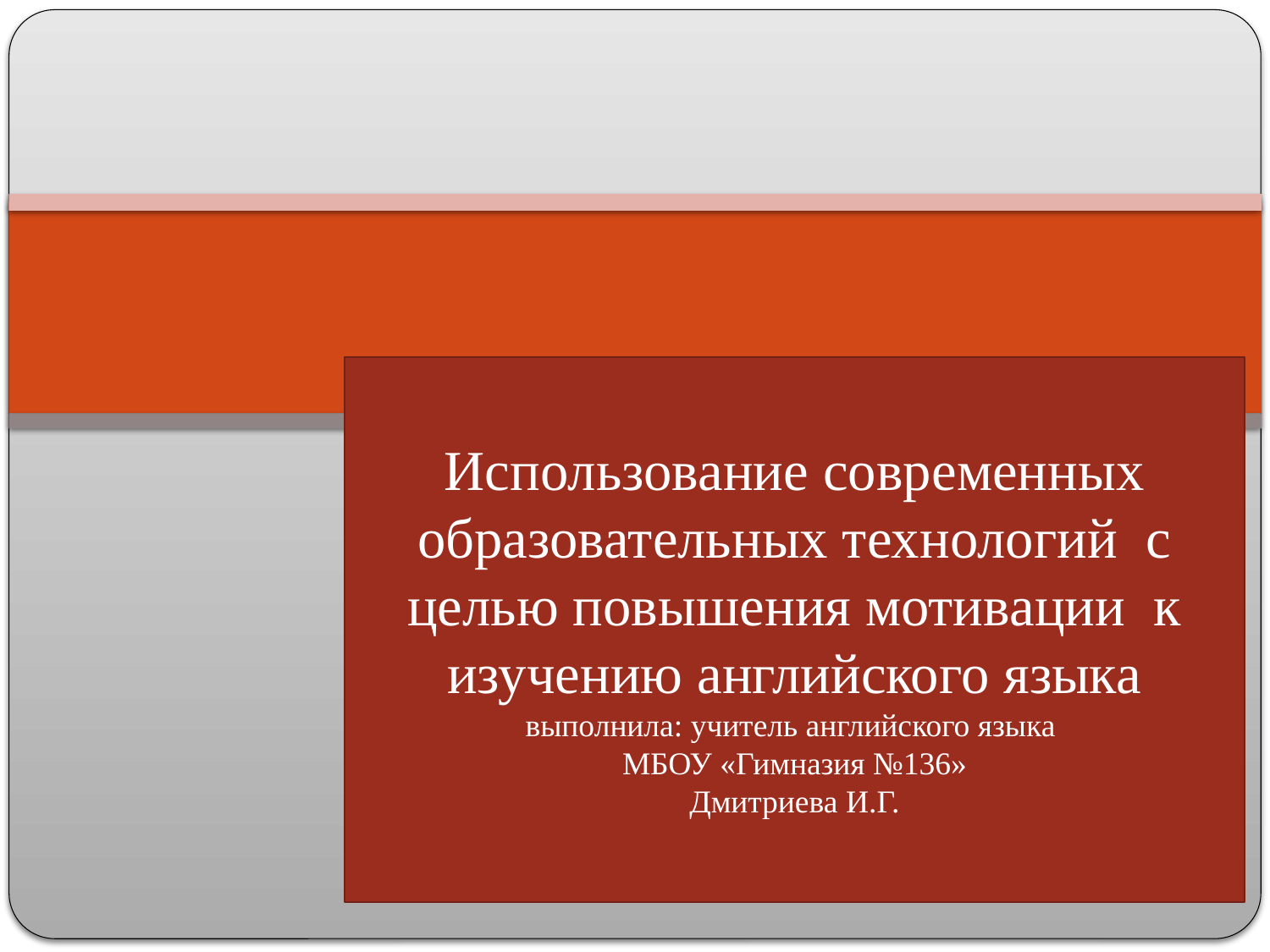

# Использование современных образовательных технологий  с целью повышения мотивации  к изучению английского языка выполнила: учитель английского языка МБОУ «Гимназия №136» Дмитриева И.Г.